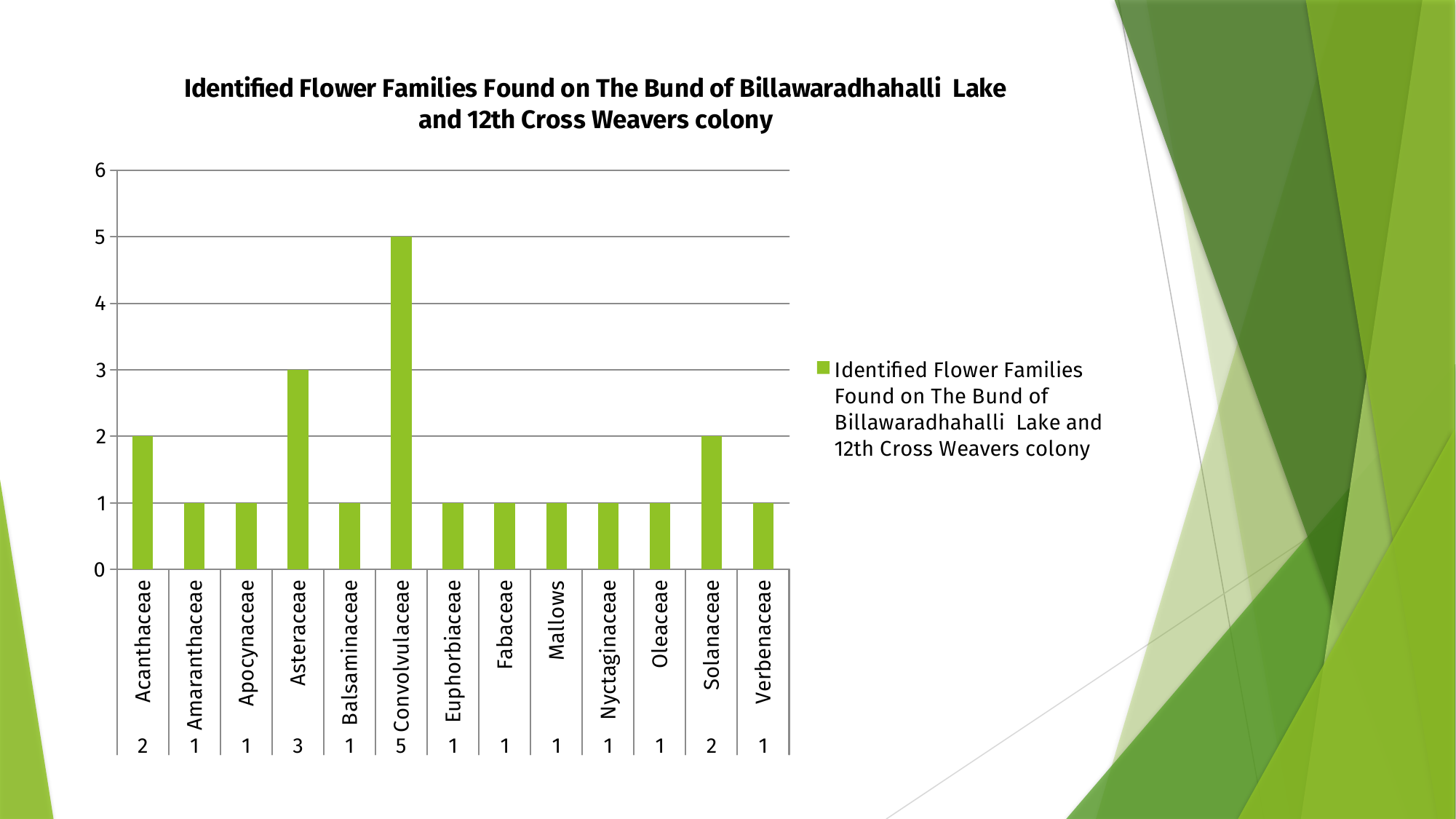

### Chart:

| Category | Identified Flower Families Found on The Bund of Billawaradhahalli  Lake and 12th Cross Weavers colony |
|---|---|
| Acanthaceae | 2.0 |
| Amaranthaceae | 1.0 |
| Apocynaceae | 1.0 |
| Asteraceae | 3.0 |
| Balsaminaceae | 1.0 |
| Convolvulaceae | 5.0 |
| Euphorbiaceae | 1.0 |
| Fabaceae | 1.0 |
| Mallows | 1.0 |
| Nyctaginaceae | 1.0 |
| Oleaceae | 1.0 |
| Solanaceae | 2.0 |
| Verbenaceae | 1.0 |